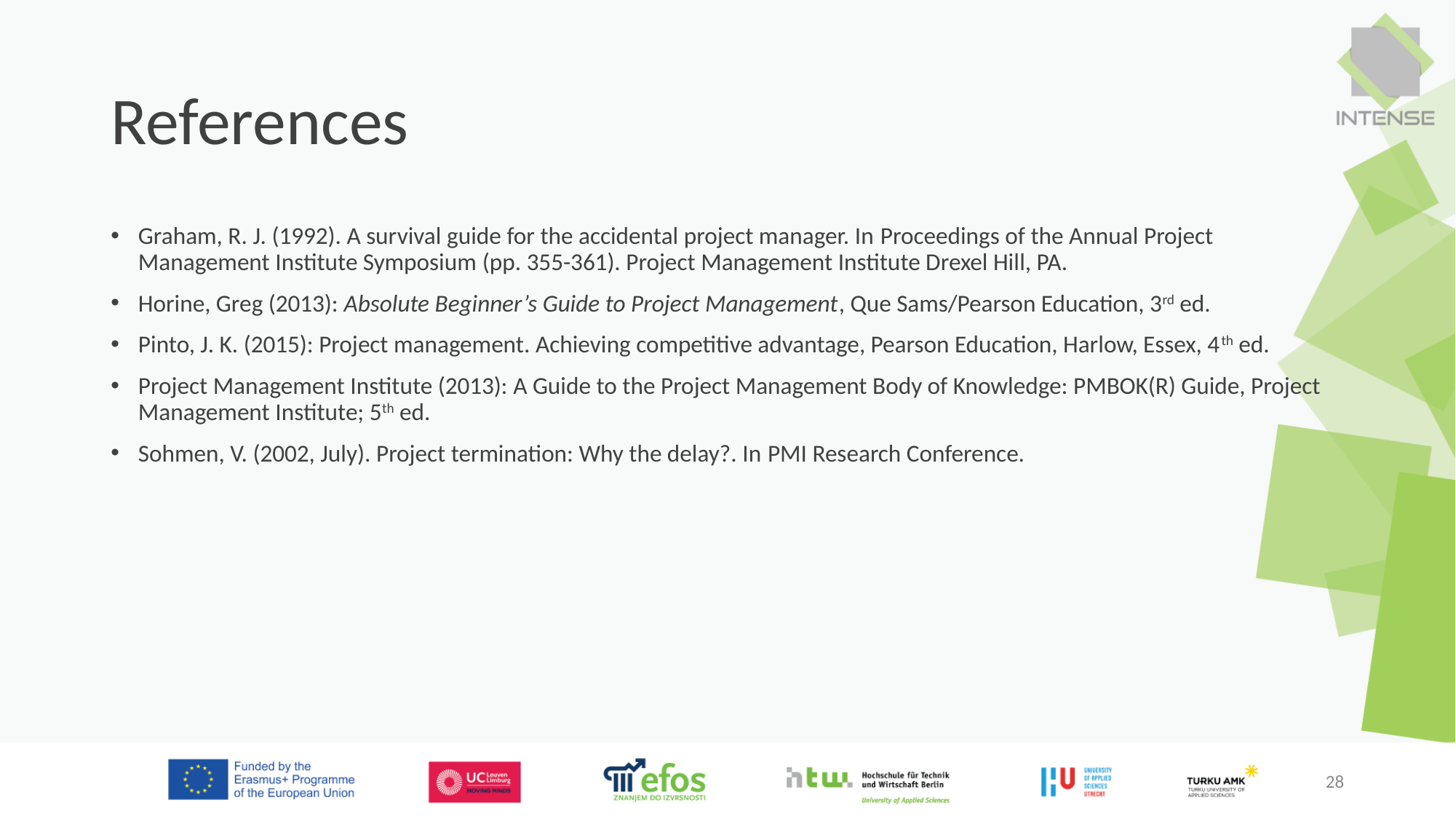

# References
Graham, R. J. (1992). A survival guide for the accidental project manager. In Proceedings of the Annual Project Management Institute Symposium (pp. 355-361). Project Management Institute Drexel Hill, PA.
Horine, Greg (2013): Absolute Beginner’s Guide to Project Management, Que Sams/Pearson Education, 3rd ed.
Pinto, J. K. (2015): Project management. Achieving competitive advantage, Pearson Education, Harlow, Essex, 4th ed.
Project Management Institute (2013): A Guide to the Project Management Body of Knowledge: PMBOK(R) Guide, Project Management Institute; 5th ed.
Sohmen, V. (2002, July). Project termination: Why the delay?. In PMI Research Conference.

28